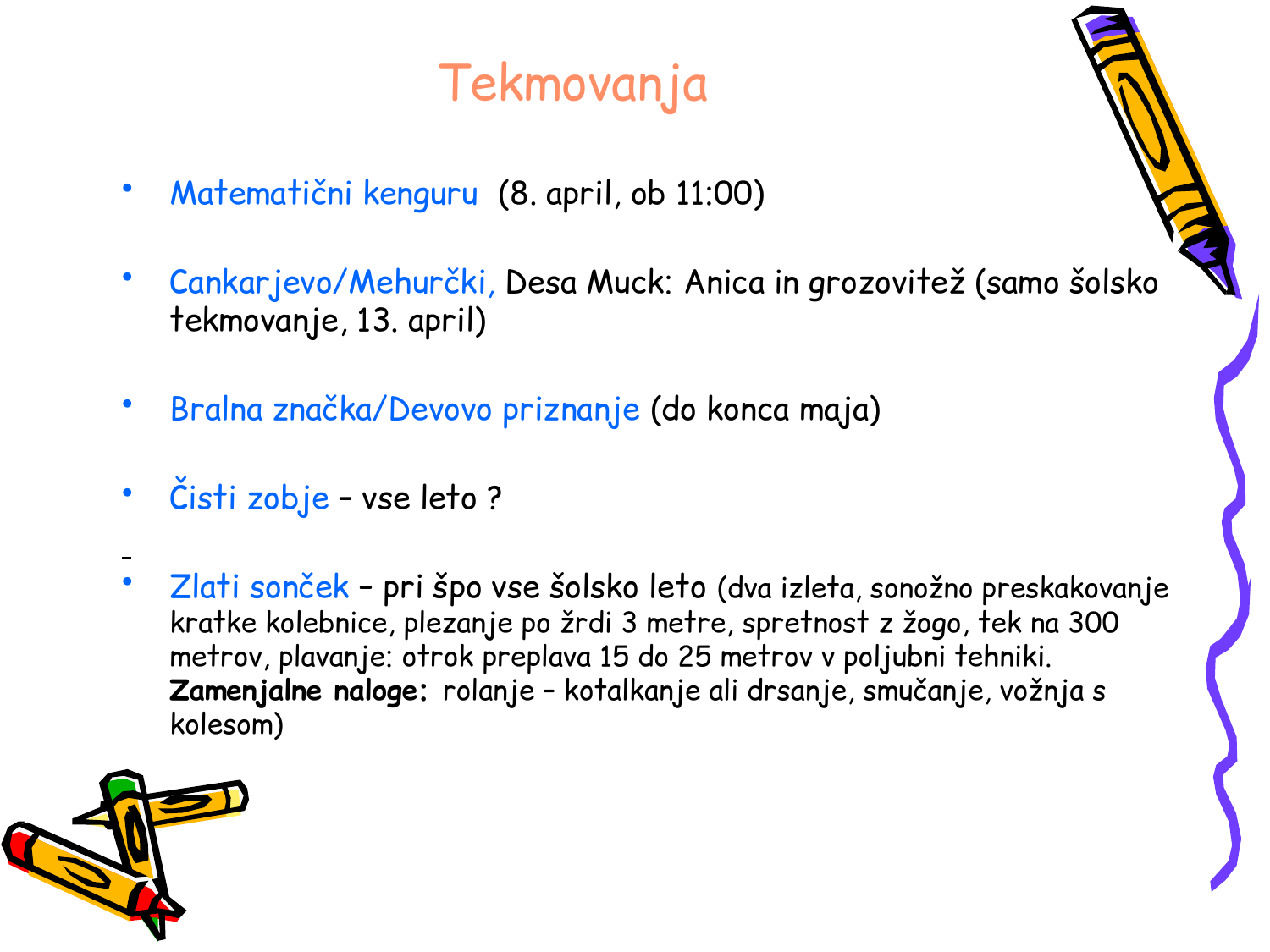

# Tekmovanja

Matematični kenguru  (8. april, ob 11:00)

Cankarjevo/Mehurčki, Desa Muck: Anica in grozovitež (samo šolsko tekmovanje, 13. april)

Bralna značka/Devovo priznanje (do konca maja)

Čisti zobje – vse leto ?

Zlati sonček – pri špo vse šolsko leto (dva izleta, sonožno preskakovanje kratke kolebnice, plezanje po žrdi 3 metre, spretnost z žogo, tek na 300 metrov, plavanje: otrok preplava 15 do 25 metrov v poljubni tehniki.  Zamenjalne naloge: rolanje – kotalkanje ali drsanje, smučanje, vožnja s kolesom)